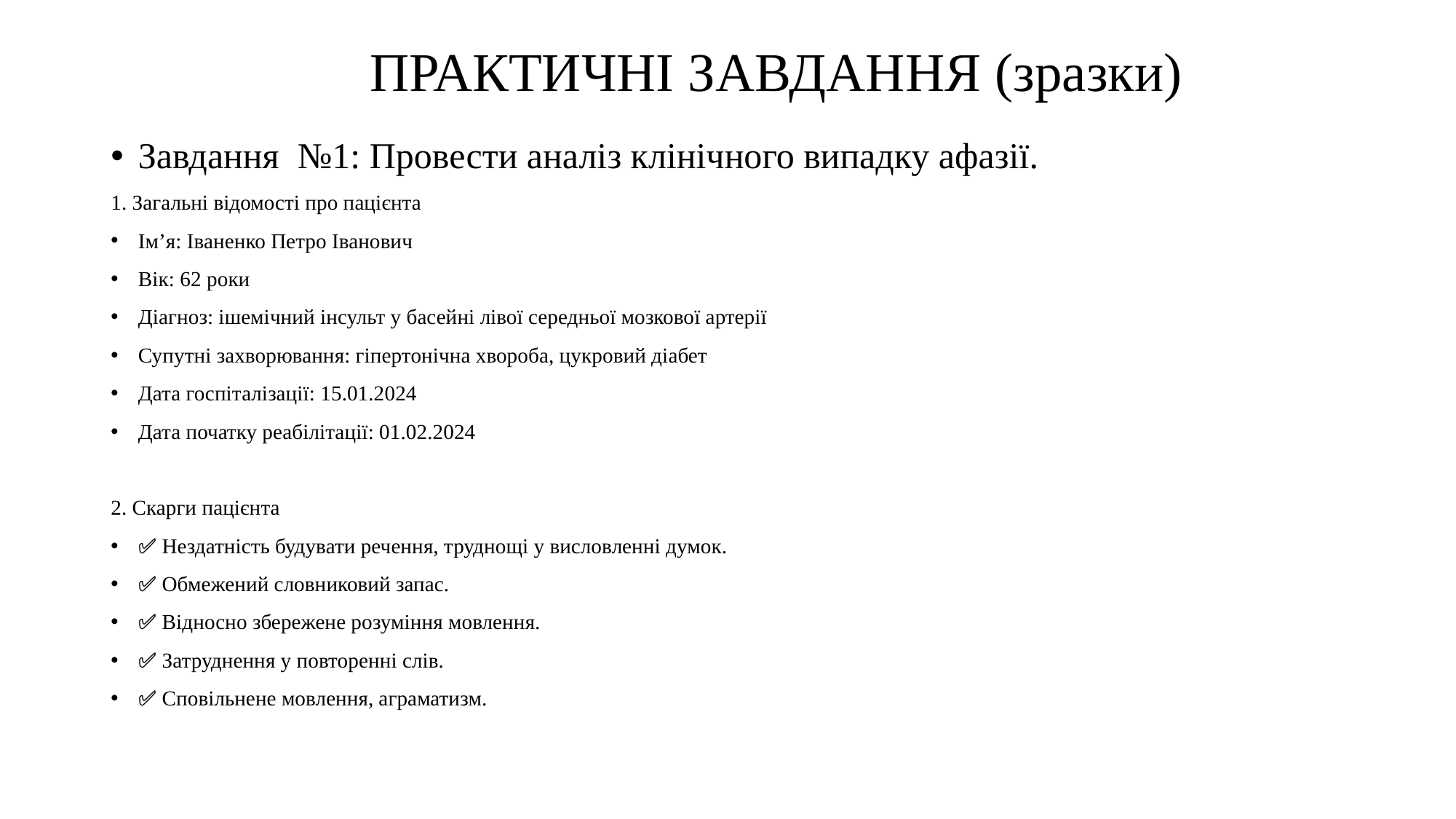

# ПРАКТИЧНІ ЗАВДАННЯ (зразки)
Завдання  №1: Провести аналіз клінічного випадку афазії.
1. Загальні відомості про пацієнта
Ім’я: Іваненко Петро Іванович
Вік: 62 роки
Діагноз: ішемічний інсульт у басейні лівої середньої мозкової артерії
Супутні захворювання: гіпертонічна хвороба, цукровий діабет
Дата госпіталізації: 15.01.2024
Дата початку реабілітації: 01.02.2024

2. Скарги пацієнта
✅ Нездатність будувати речення, труднощі у висловленні думок.
✅ Обмежений словниковий запас.
✅ Відносно збережене розуміння мовлення.
✅ Затруднення у повторенні слів.
✅ Сповільнене мовлення, аграматизм.